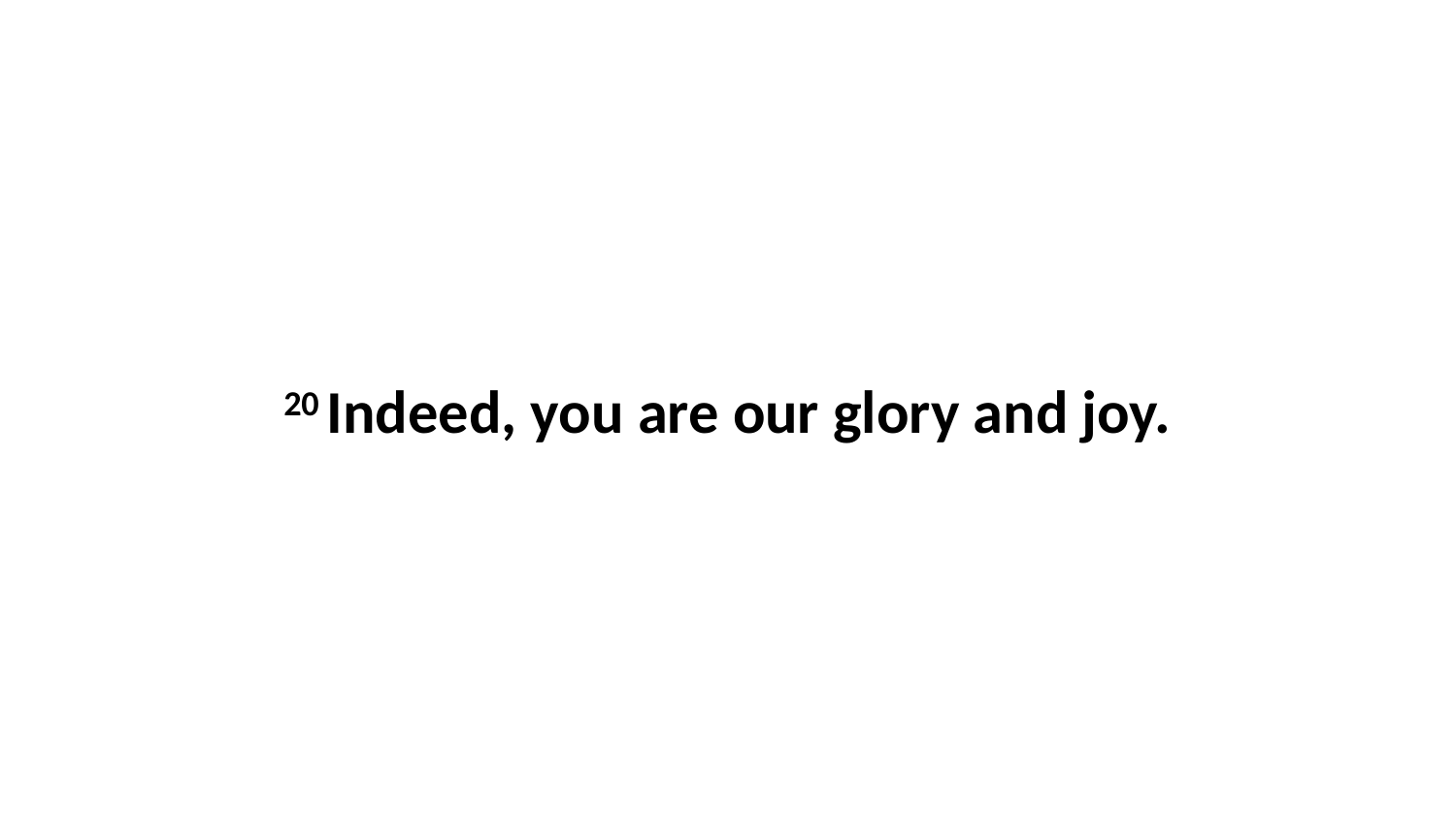

20 Indeed, you are our glory and joy.